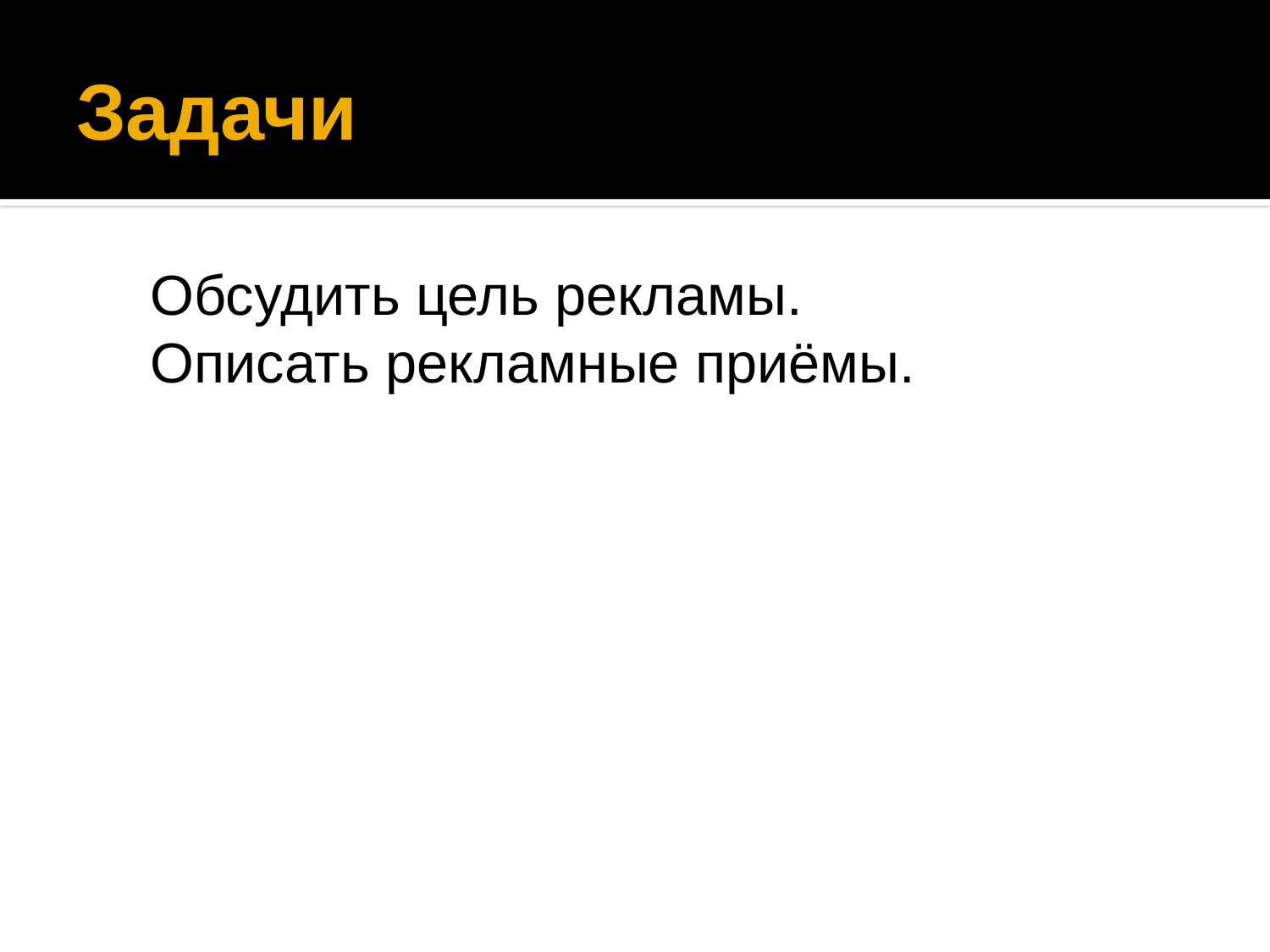

# Задачи
    Обсудить цель рекламы.
    Описать рекламные приёмы.